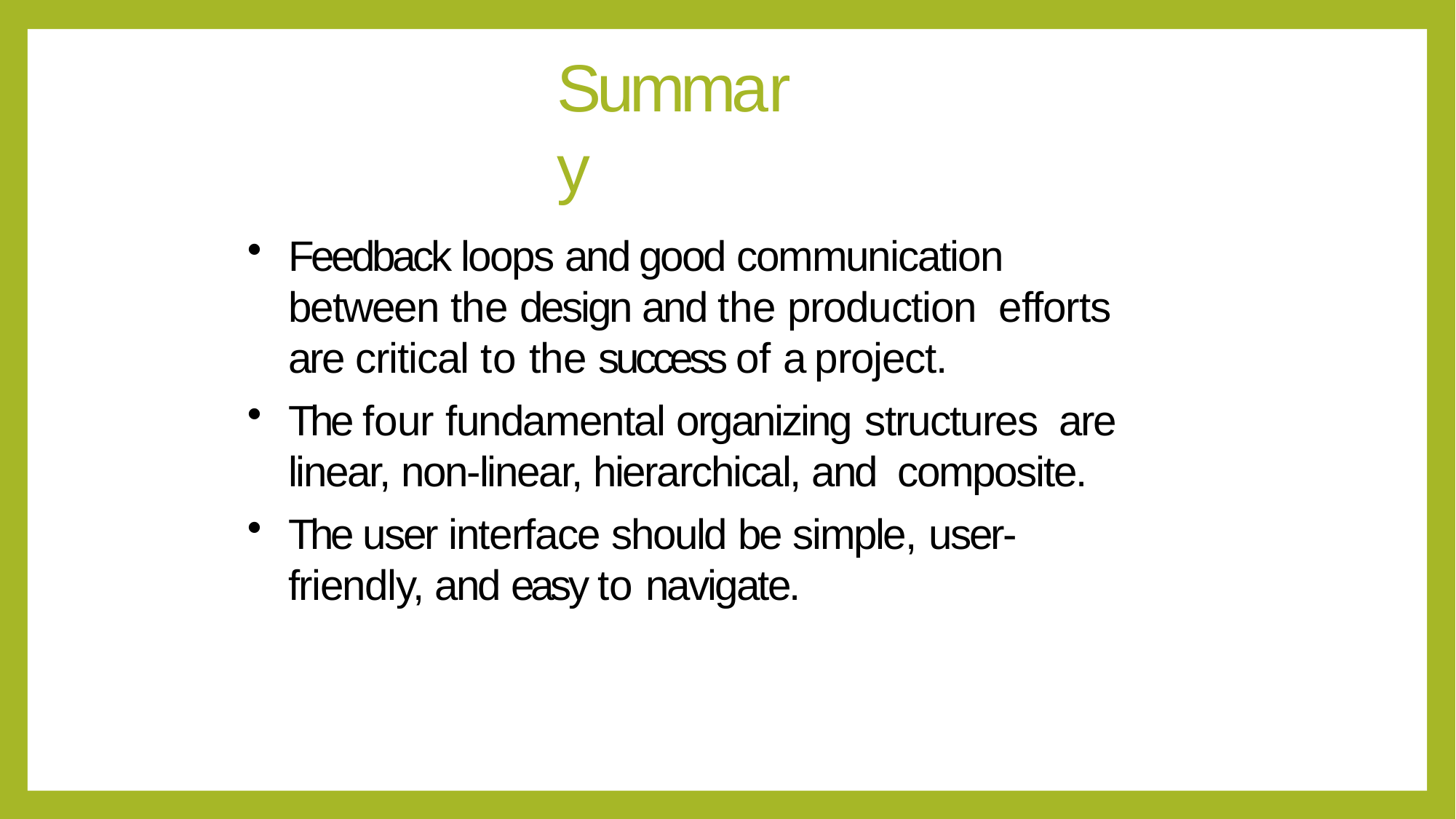

# Summary
Feedback loops and good communication  between the design and the production  efforts are critical to the success of a project.
The four fundamental organizing structures  are linear, non-linear, hierarchical, and  composite.
The user interface should be simple, user-  friendly, and easy to navigate.